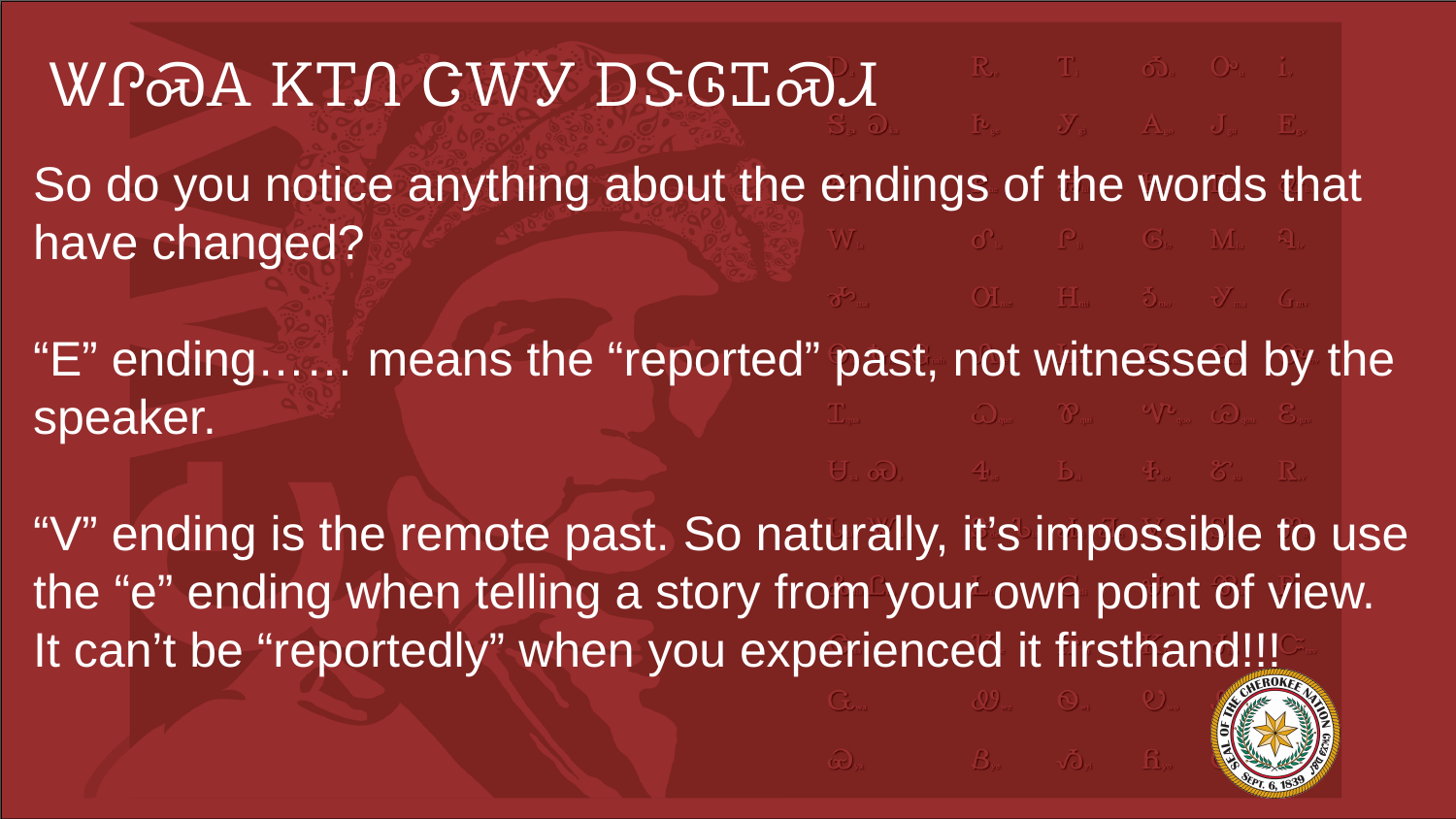

# ᏔᎵᏍᎪ ᏦᎢᏁ ᏣᎳᎩ ᎠᏕᎶᏆᏍᏗ

So do you notice anything about the endings of the words that have changed?

“E” ending…… means the “reported” past, not witnessed by the speaker.

“V” ending is the remote past. So naturally, it’s impossible to use the “e” ending when telling a story from your own point of view. It can’t be “reportedly” when you experienced it firsthand!!!